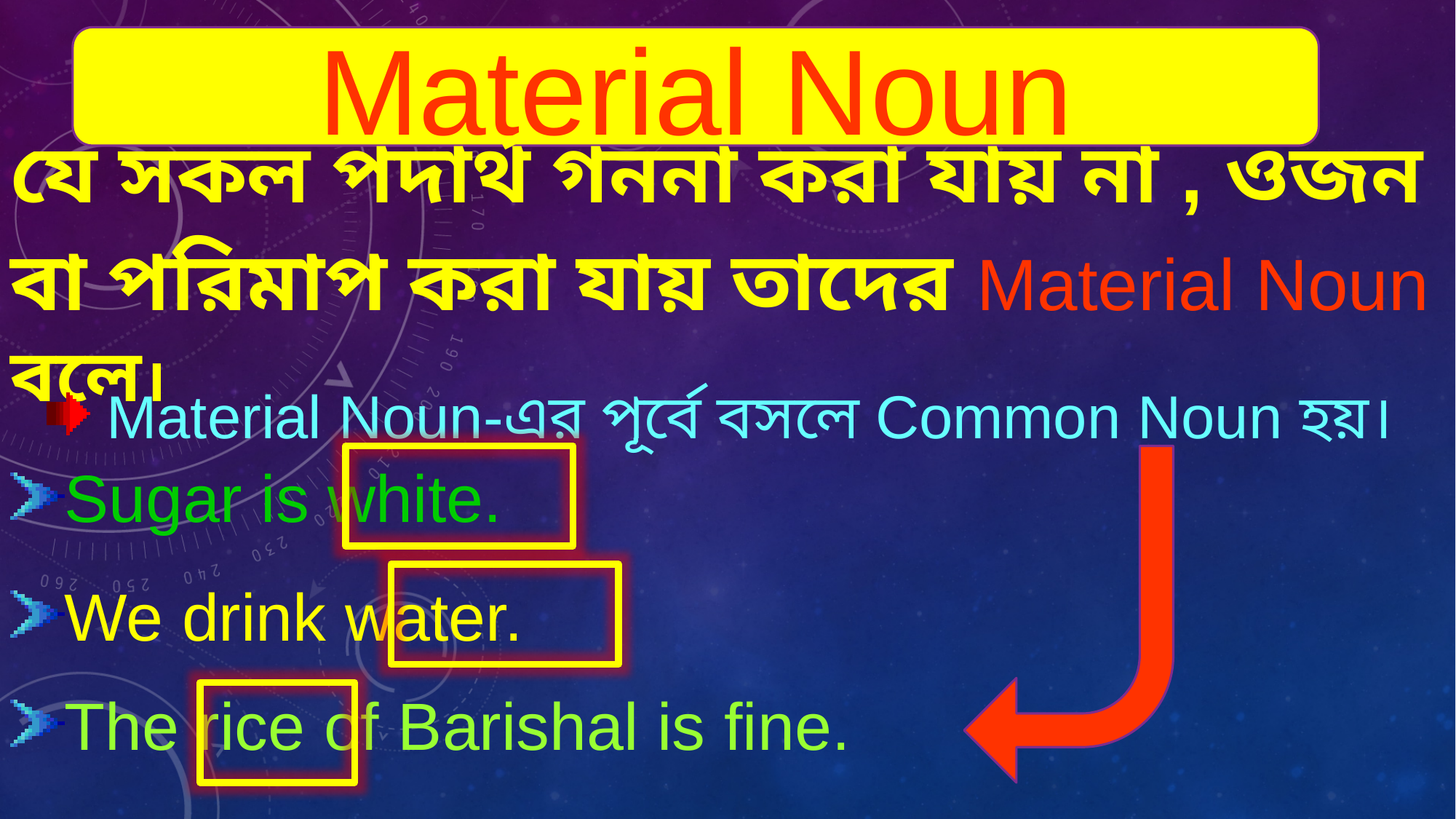

Material Noun
যে সকল পদার্থ গননা করা যায় না , ওজন বা পরিমাপ করা যায় তাদের Material Noun   বলে।
 Material Noun-এর পূর্বে বসলে Common Noun হয়।
Sugar is white.

We drink water.

The rice of Barishal is fine.